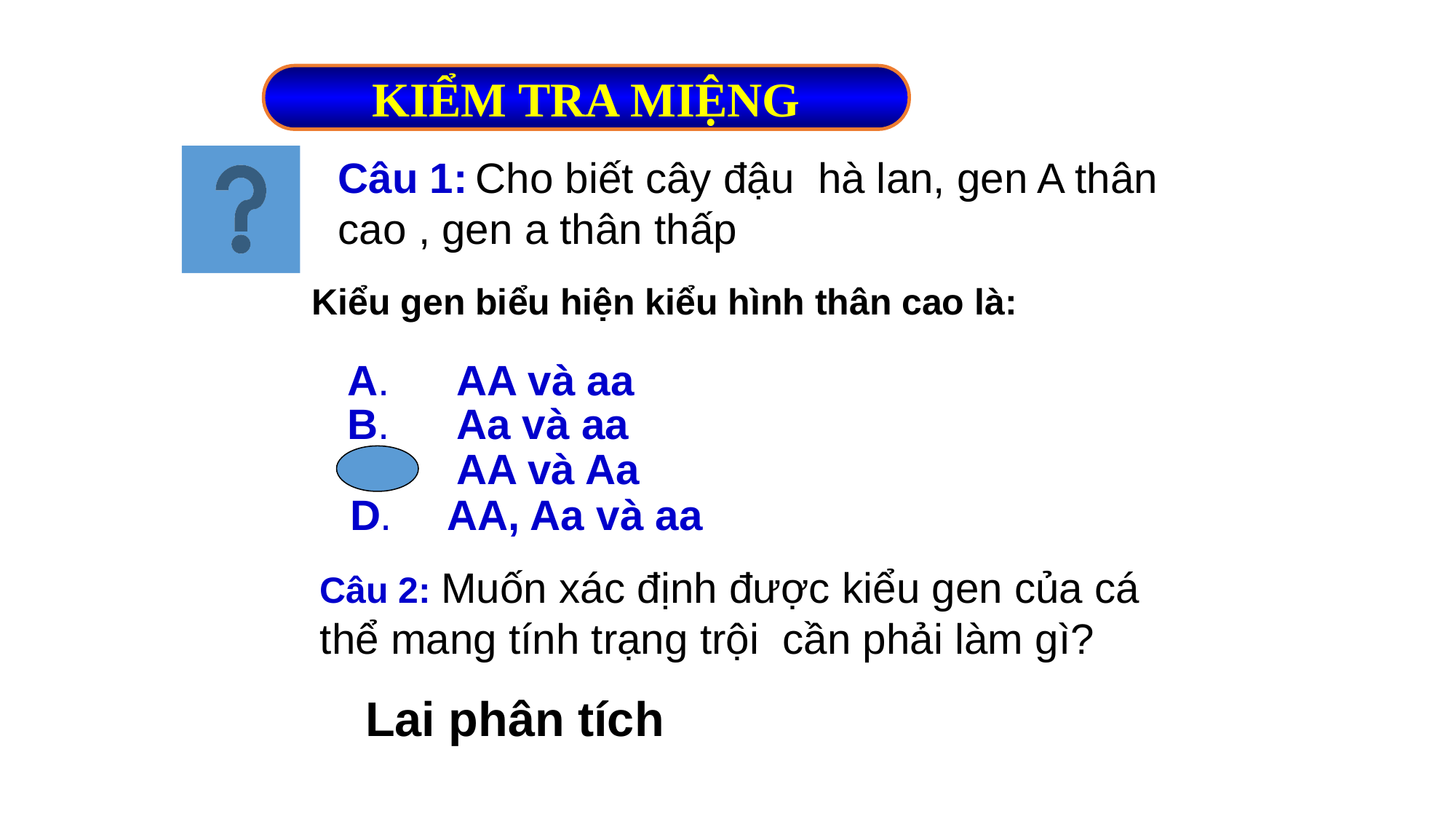

KIỂM TRA MIỆNG

Câu 1: Cho biết cây đậu  hà lan, gen A thân cao , gen a thân thấp
 Kiểu gen biểu hiện kiểu hình thân cao là:
	A. 	AA và aa
	B. 	Aa và aa
C.	AA và Aa

 D. 	AA, Aa và aa
Câu 2: Muốn xác định được kiểu gen của cá thể mang tính trạng trội  cần phải làm gì?
Lai phân tích